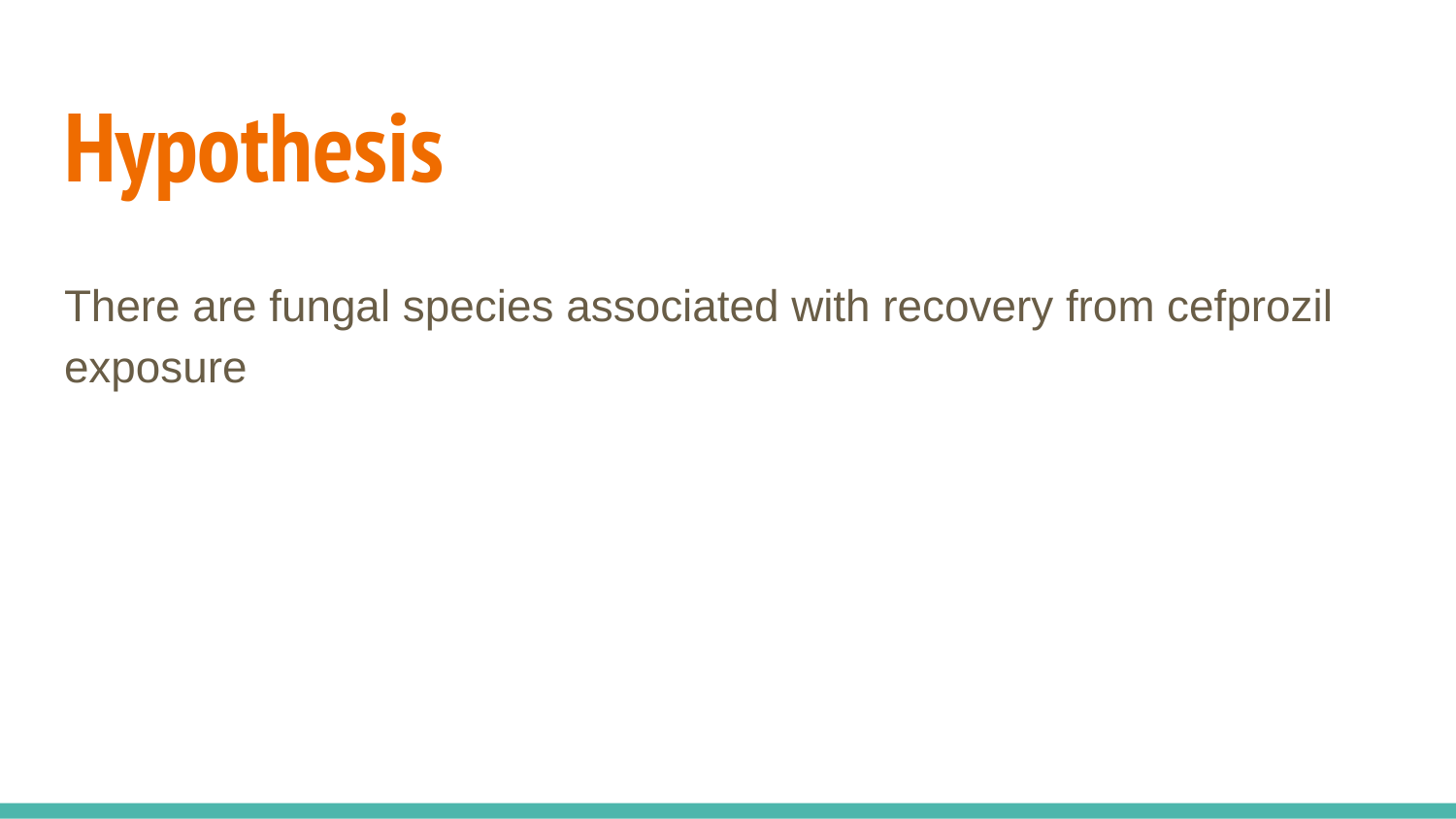

# Hypothesis
There are fungal species associated with recovery from cefprozil exposure